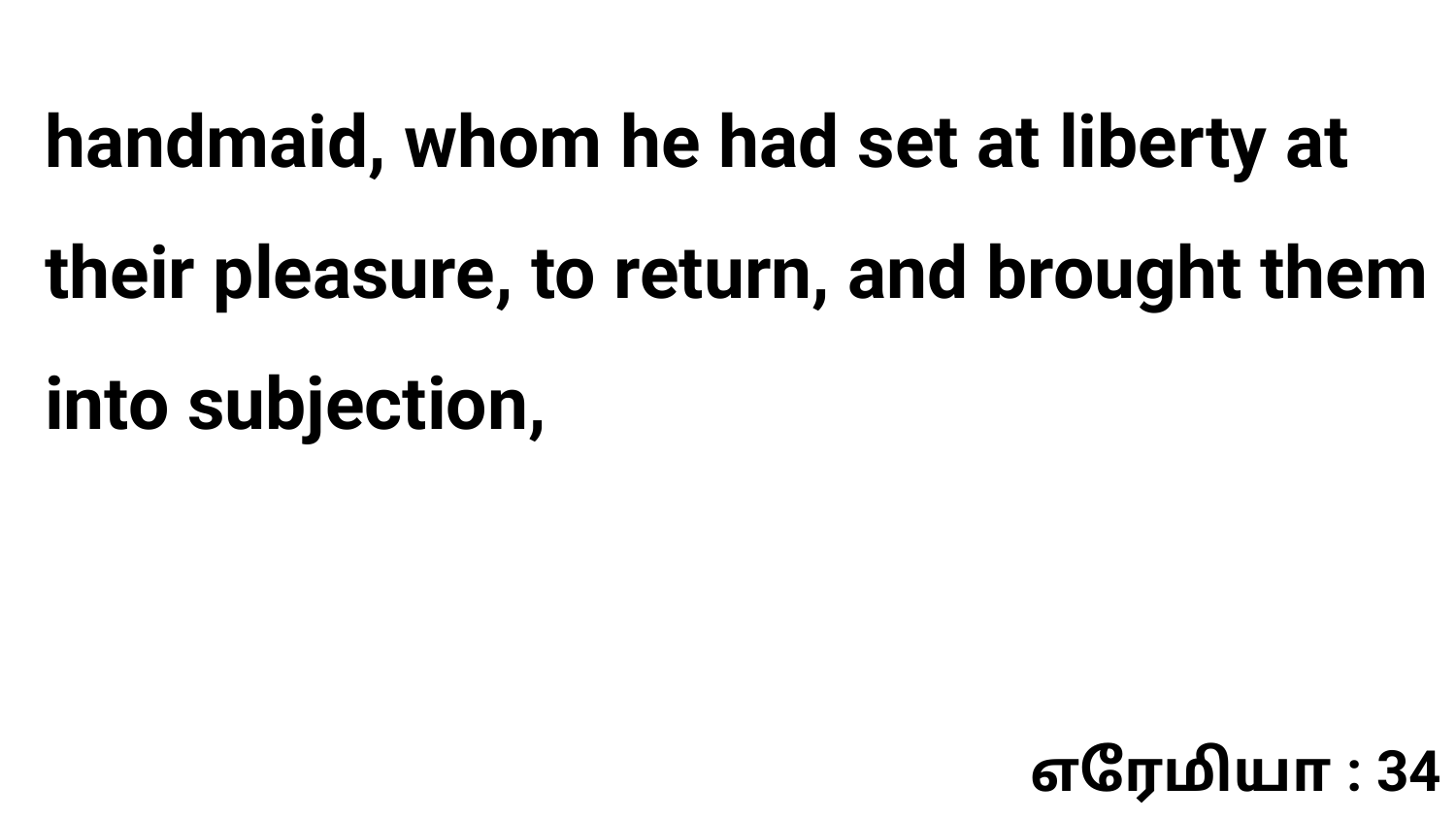

handmaid, whom he had set at liberty at their pleasure, to return, and brought them into subjection,
எரேமியா : 34